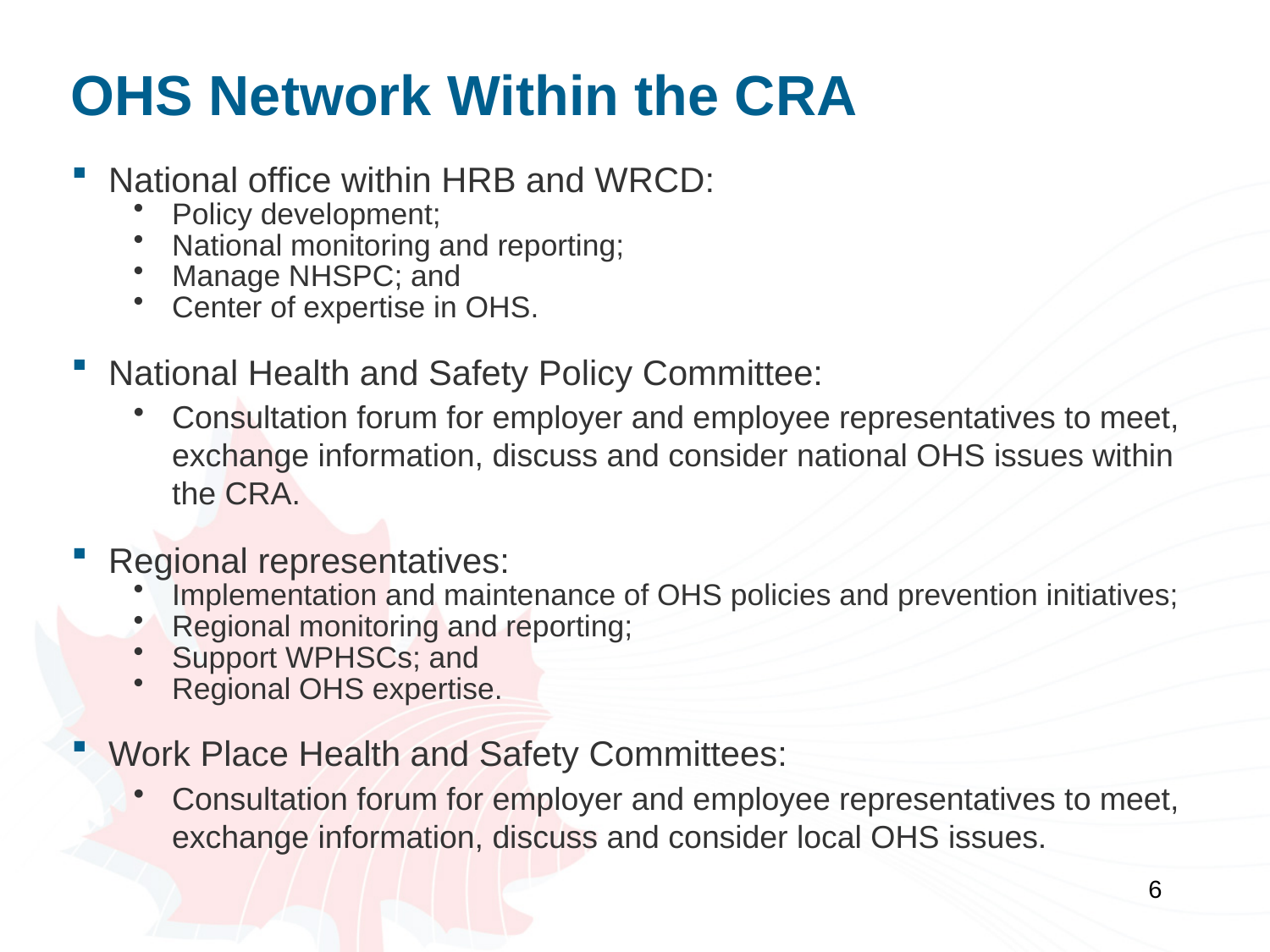

# OHS Network Within the CRA
National office within HRB and WRCD:
Policy development;
National monitoring and reporting;
Manage NHSPC; and
Center of expertise in OHS.

National Health and Safety Policy Committee:
Consultation forum for employer and employee representatives to meet, exchange information, discuss and consider national OHS issues within the CRA.

Regional representatives:
Implementation and maintenance of OHS policies and prevention initiatives;
Regional monitoring and reporting;
Support WPHSCs; and
Regional OHS expertise.

Work Place Health and Safety Committees:
Consultation forum for employer and employee representatives to meet, exchange information, discuss and consider local OHS issues.
6